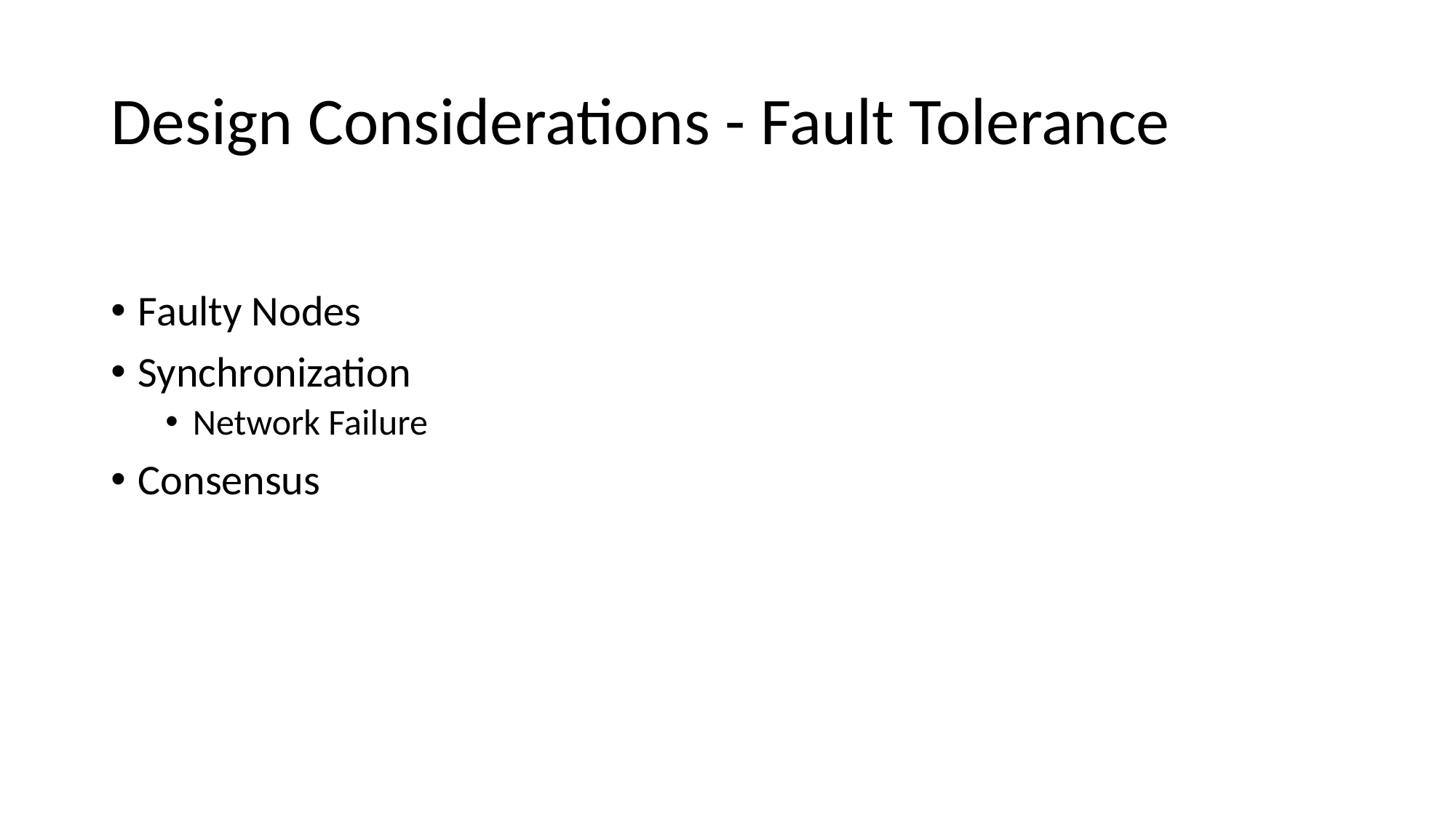

# Design Considerations - Fault Tolerance

Faulty Nodes
Synchronization
Network Failure
Consensus